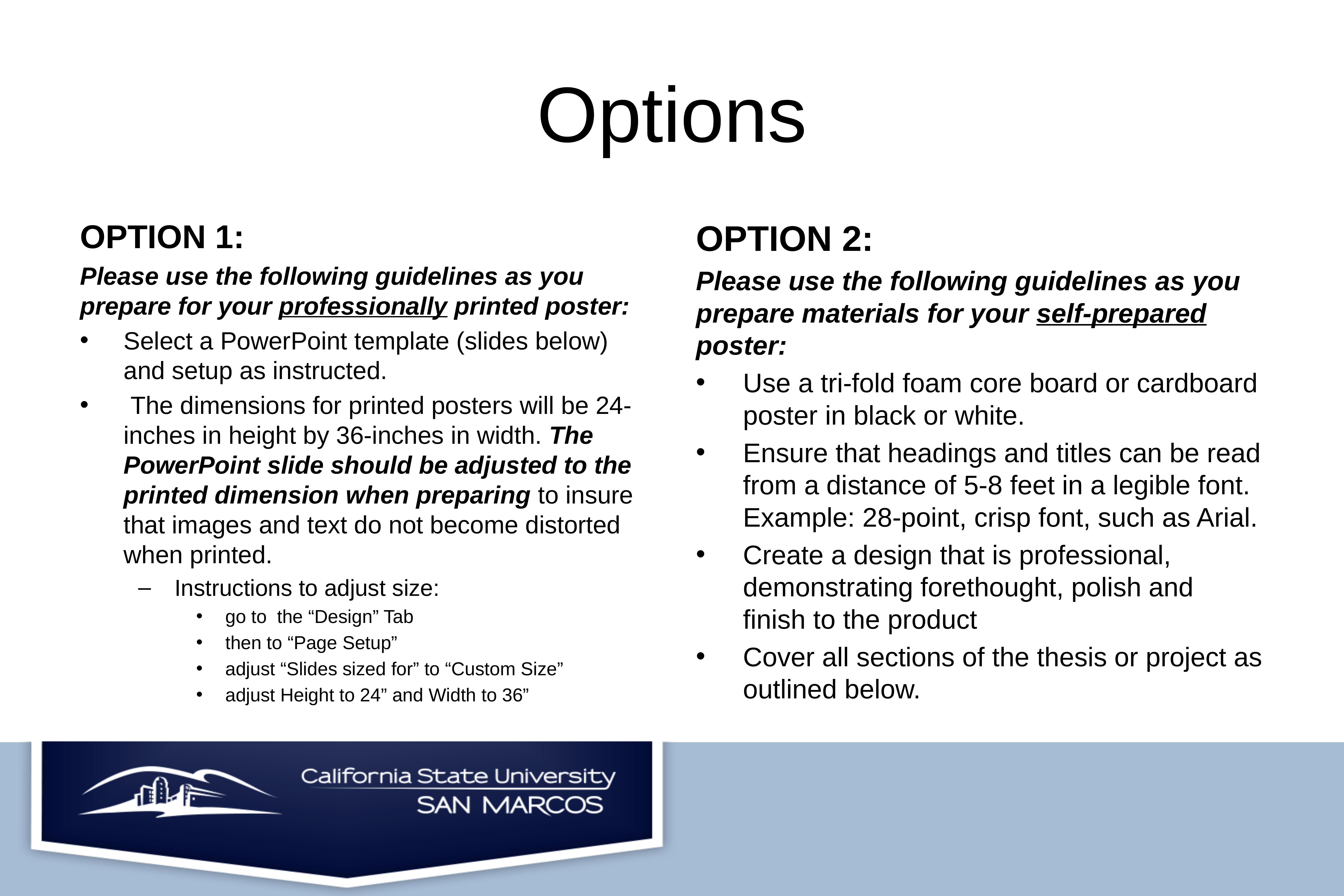

# Options
OPTION 1:
Please use the following guidelines as you prepare for your professionally printed poster:
Select a PowerPoint template (slides below) and setup as instructed.
 The dimensions for printed posters will be 24-inches in height by 36-inches in width. The PowerPoint slide should be adjusted to the printed dimension when preparing to insure that images and text do not become distorted when printed.
Instructions to adjust size:
go to  the “Design” Tab
then to “Page Setup”
adjust “Slides sized for” to “Custom Size”
adjust Height to 24” and Width to 36”
OPTION 2:
Please use the following guidelines as you prepare materials for your self-prepared poster:
Use a tri-fold foam core board or cardboard poster in black or white.
Ensure that headings and titles can be read from a distance of 5-8 feet in a legible font. Example: 28-point, crisp font, such as Arial.
Create a design that is professional, demonstrating forethought, polish and finish to the product
Cover all sections of the thesis or project as outlined below.